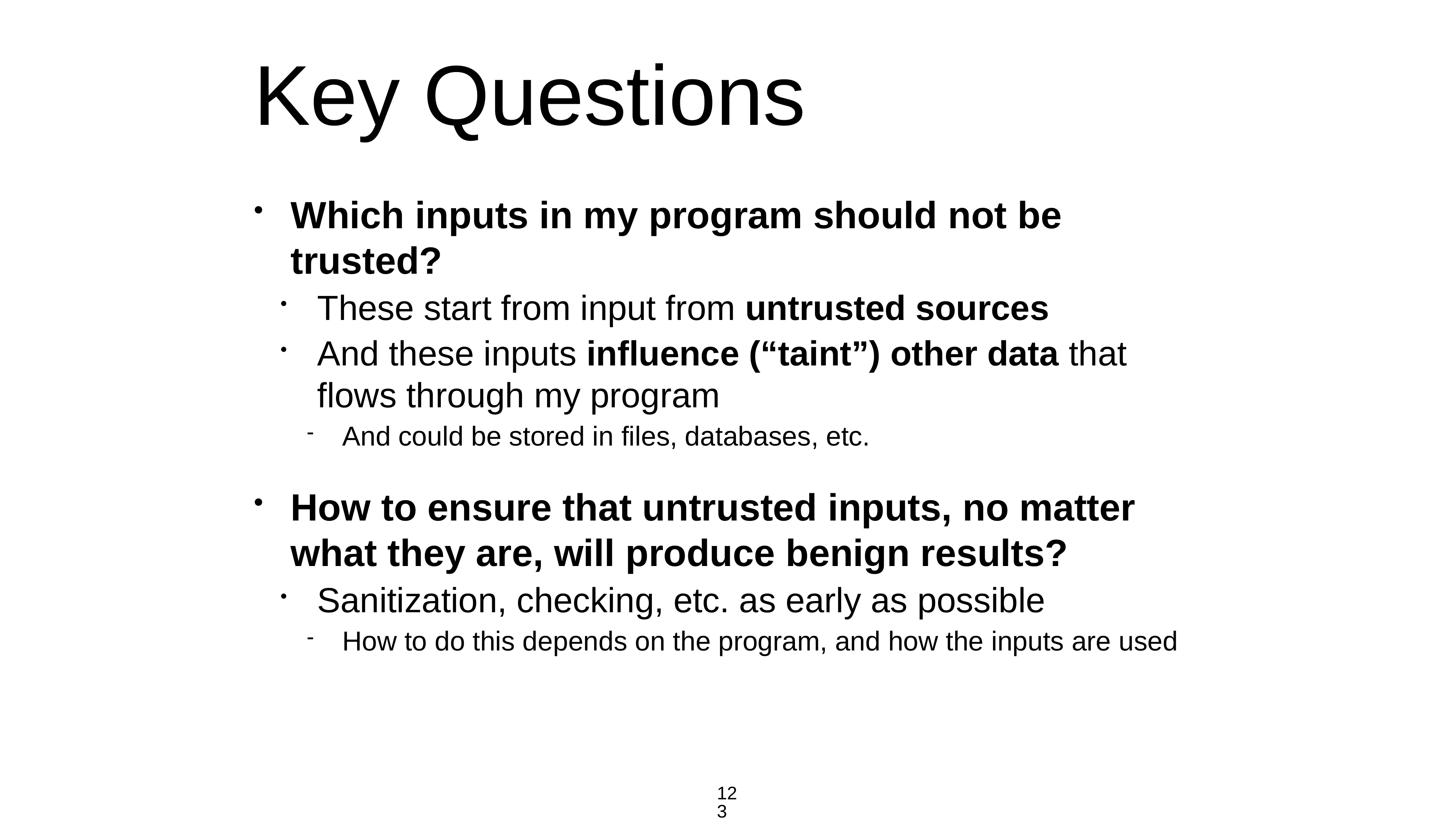

# Key Questions
Which inputs in my program should not be trusted?
These start from input from untrusted sources
And these inputs influence (“taint”) other data that flows through my program
And could be stored in files, databases, etc.
How to ensure that untrusted inputs, no matter what they are, will produce benign results?
Sanitization, checking, etc. as early as possible
How to do this depends on the program, and how the inputs are used
123